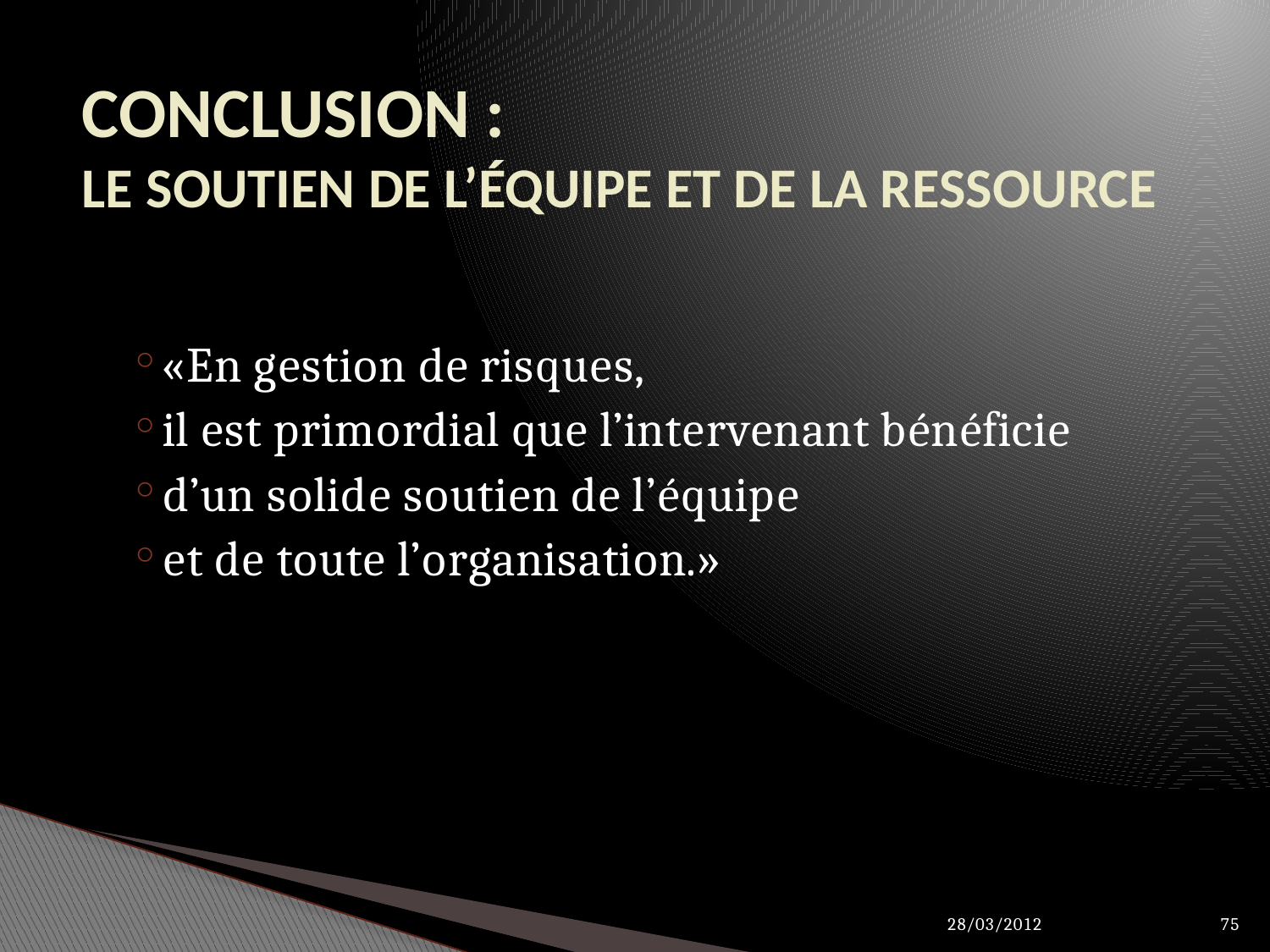

# CONCLUSION : LE SOUTIEN DE L’ÉQUIPE ET DE LA RESSOURCE
«En gestion de risques,
il est primordial que l’intervenant bénéficie
d’un solide soutien de l’équipe
et de toute l’organisation.»

75
28/03/2012